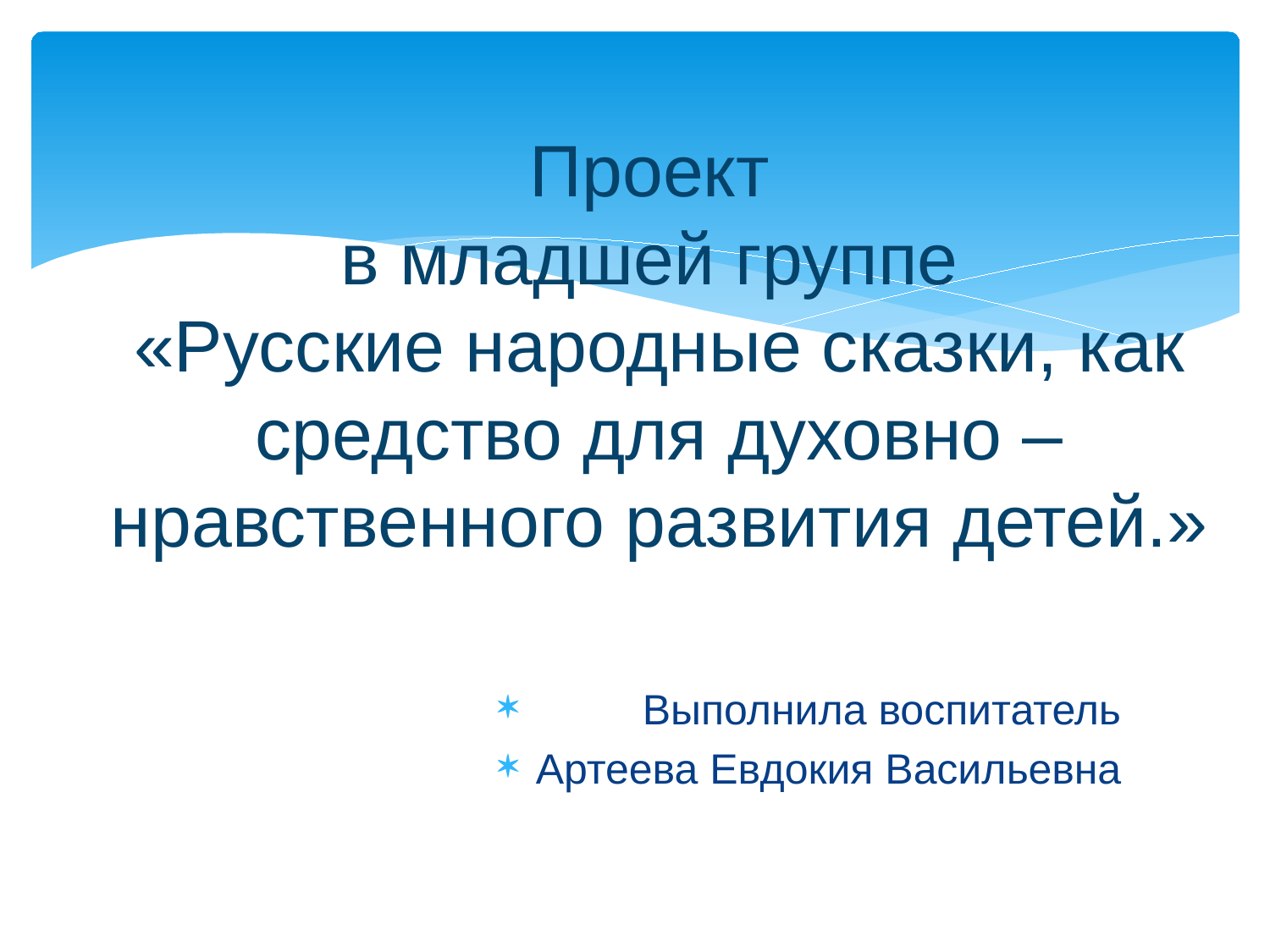

# Проект в младшей группе «Русские народные сказки, как средство для духовно – нравственного развития детей.»
         Выполнила воспитатель
Артеева Евдокия Васильевна